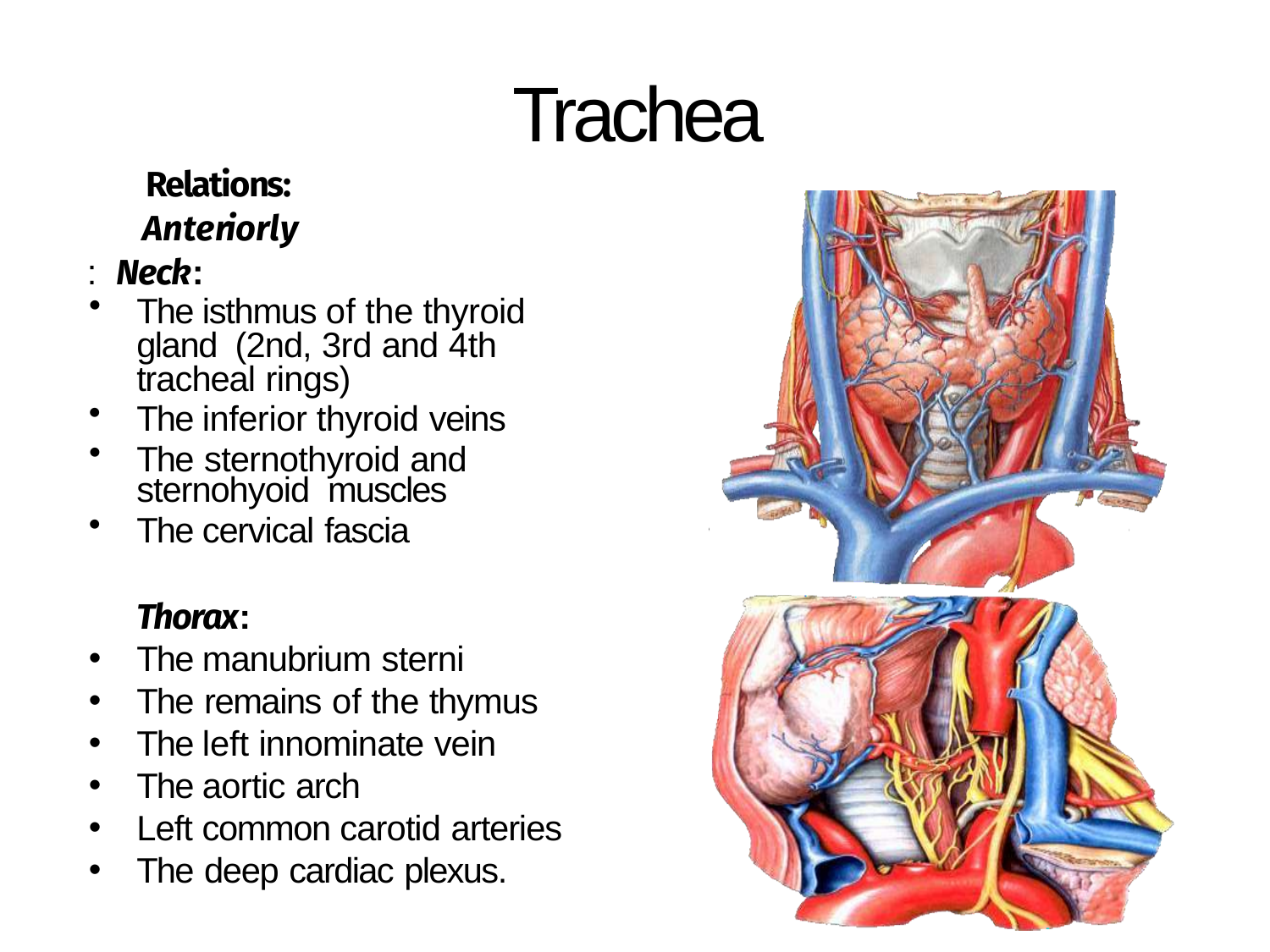

# Trachea
Relations:
Anteriorly:  Neck:
The isthmus of the thyroid gland  (2nd, 3rd and 4th tracheal rings)
The inferior thyroid veins
The sternothyroid and sternohyoid  muscles
The cervical fascia

Thorax:
The manubrium sterni
The remains of the thymus
The left innominate vein
The aortic arch
Left common carotid arteries
The deep cardiac plexus.